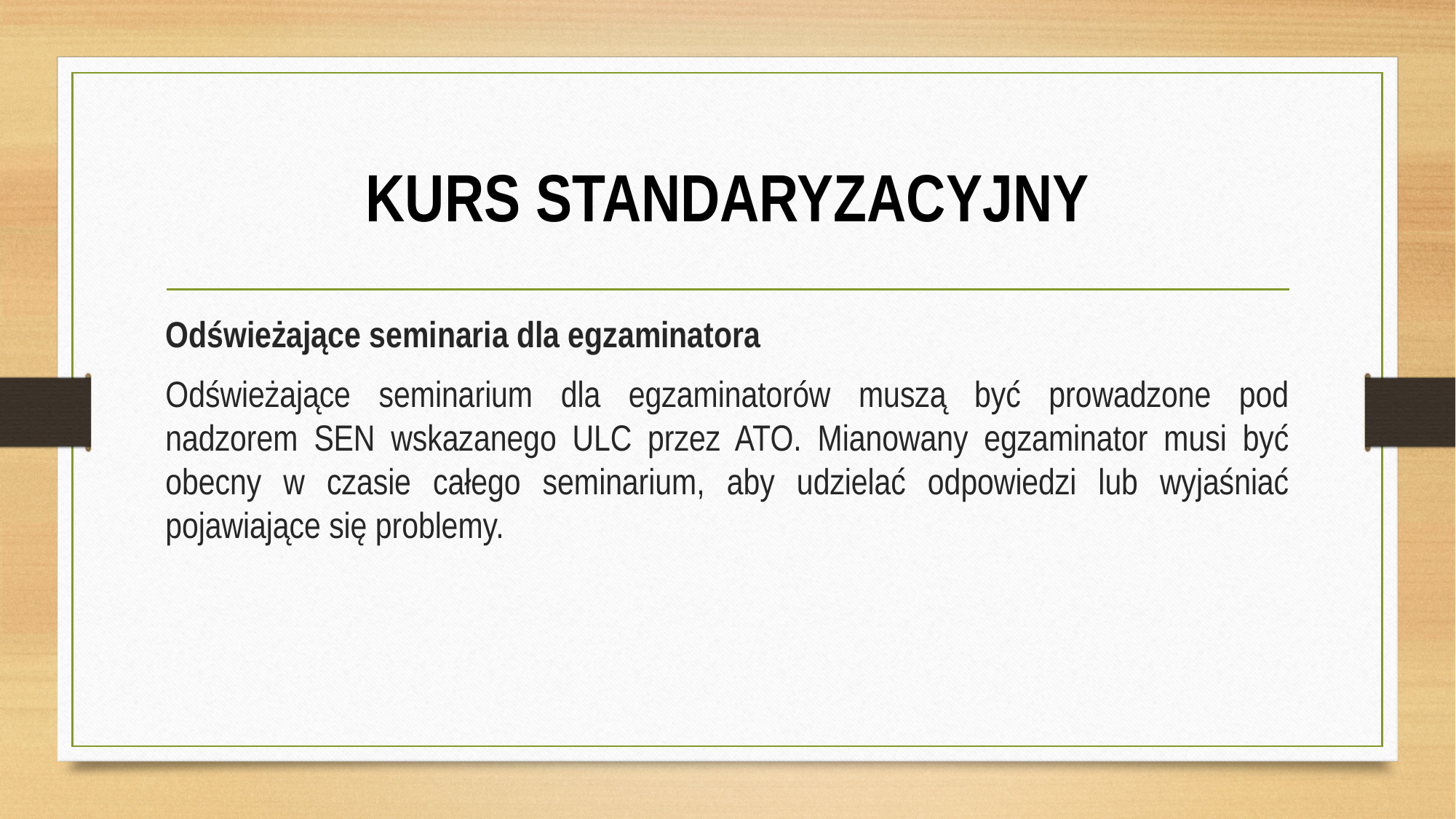

# KURS STANDARYZACYJNY
Odświeżające seminaria dla egzaminatora
Odświeżające seminarium dla egzaminatorów muszą być prowadzone pod nadzorem SEN wskazanego ULC przez ATO. Mianowany egzaminator musi być obecny w czasie całego seminarium, aby udzielać odpowiedzi lub wyjaśniać pojawiające się problemy.